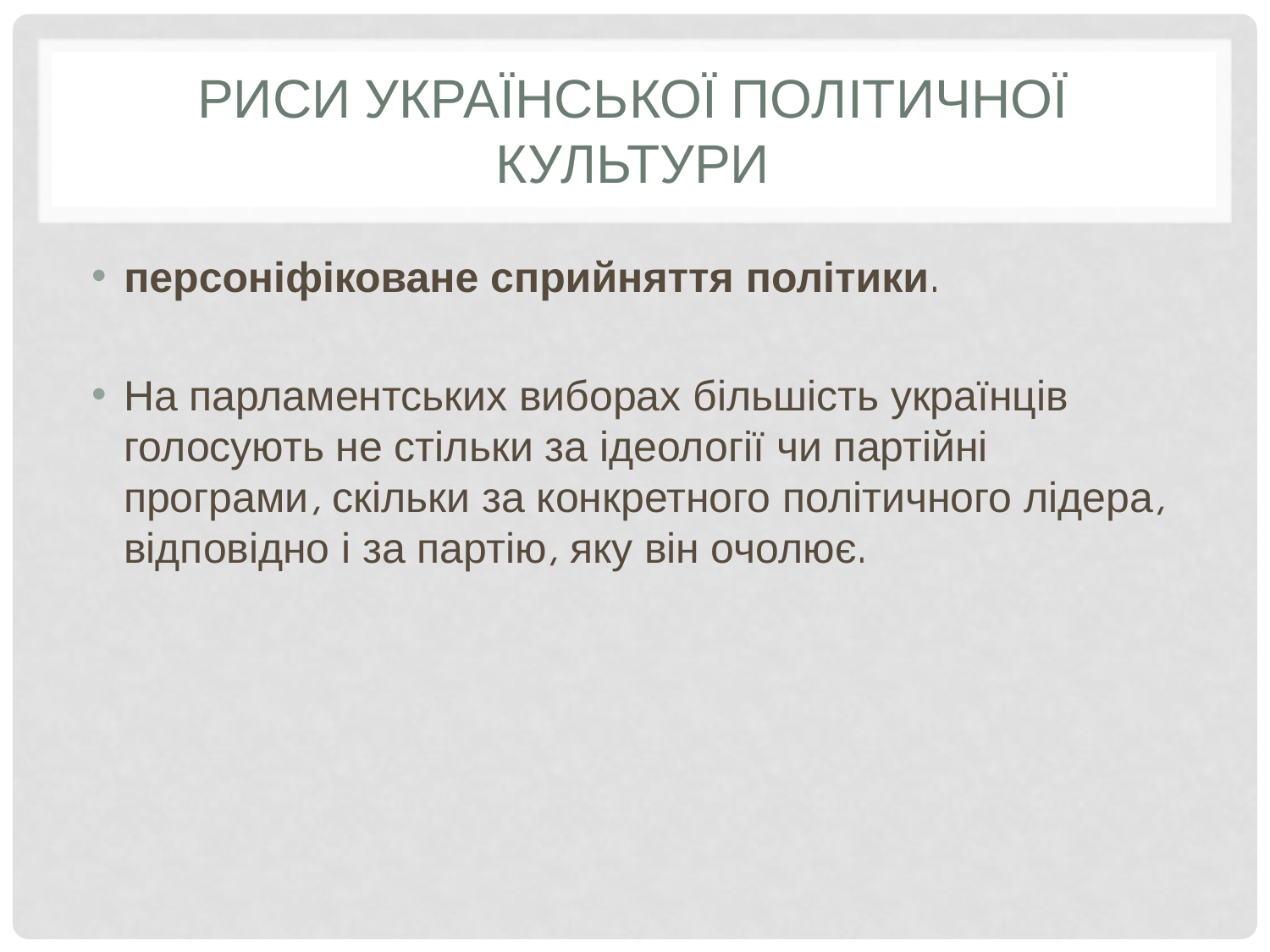

# Риси української політичної культури
персоніфіковане сприйняття політики.

На парламентських виборах більшість українців голосують не стільки за ідеології чи партійні програми, скільки за конкретного політичного лідера, відповідно і за партію, яку він очолює.